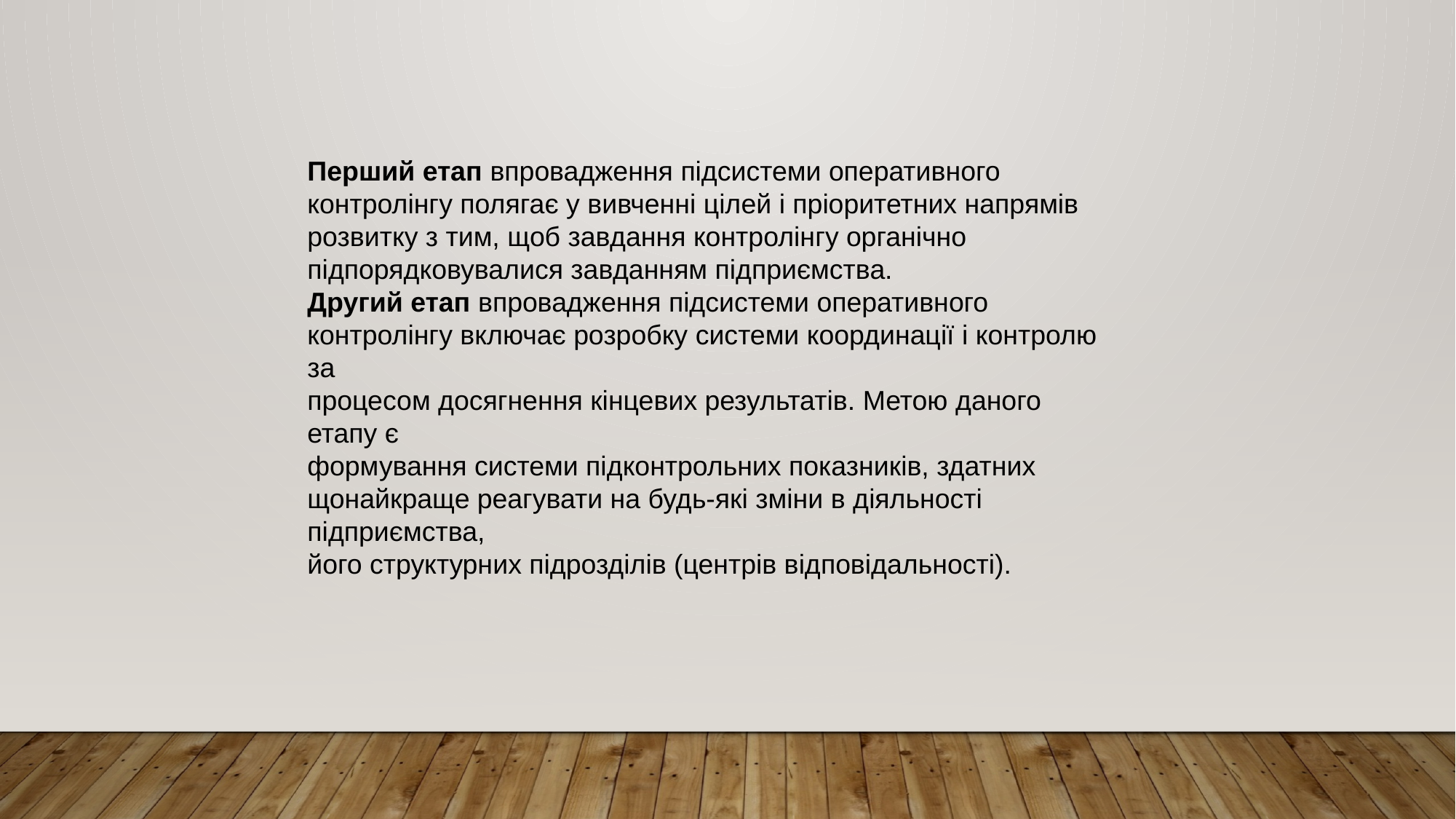

Перший етап впровадження підсистеми оперативного
контролінгу полягає у вивченні цілей і пріоритетних напрямів
розвитку з тим, щоб завдання контролінгу органічно
підпорядковувалися завданням підприємства.
Другий етап впровадження підсистеми оперативного
контролінгу включає розробку системи координації і контролю за
процесом досягнення кінцевих результатів. Метою даного етапу є
формування системи підконтрольних показників, здатних
щонайкраще реагувати на будь-які зміни в діяльності підприємства,
його структурних підрозділів (центрів відповідальності).